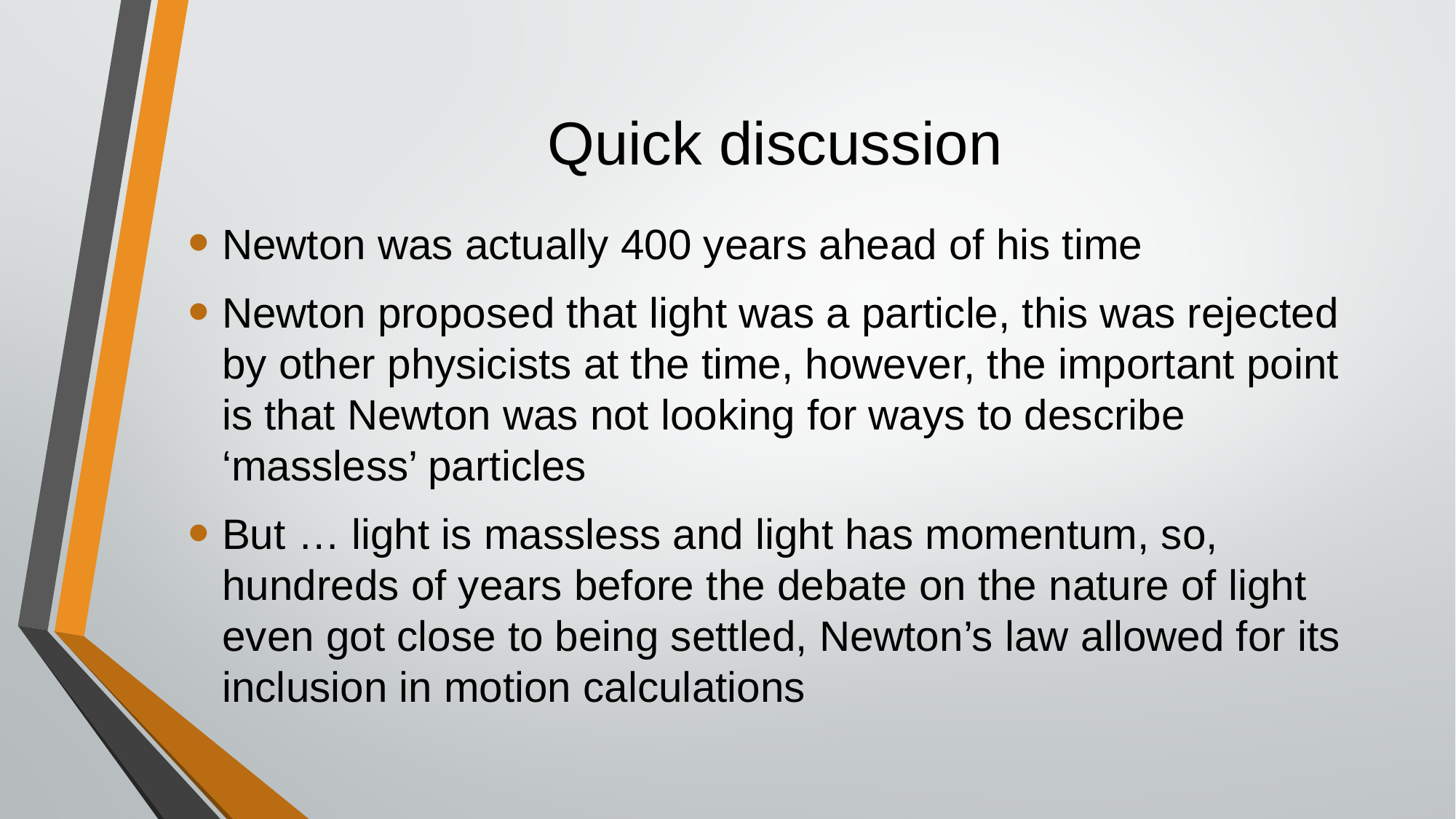

# Quick discussion
Newton was actually 400 years ahead of his time
Newton proposed that light was a particle, this was rejected by other physicists at the time, however, the important point is that Newton was not looking for ways to describe ‘massless’ particles
But … light is massless and light has momentum, so, hundreds of years before the debate on the nature of light even got close to being settled, Newton’s law allowed for its inclusion in motion calculations